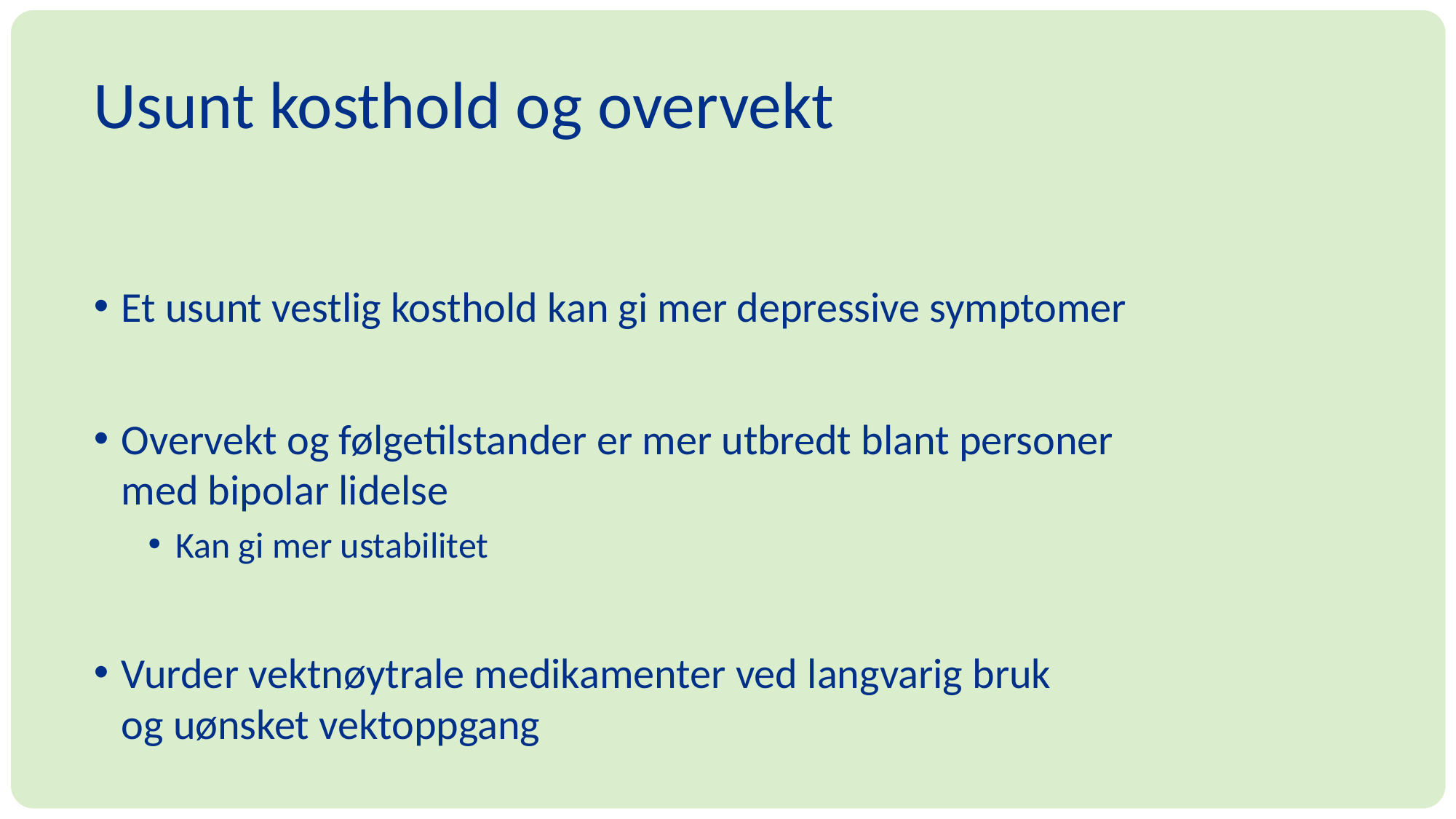

# Usunt kosthold og overvekt
Et usunt vestlig kosthold kan gi mer depressive symptomer

Overvekt og følgetilstander er mer utbredt blant personer
med bipolar lidelse
Kan gi mer ustabilitet

Vurder vektnøytrale medikamenter ved langvarig bruk
og uønsket vektoppgang